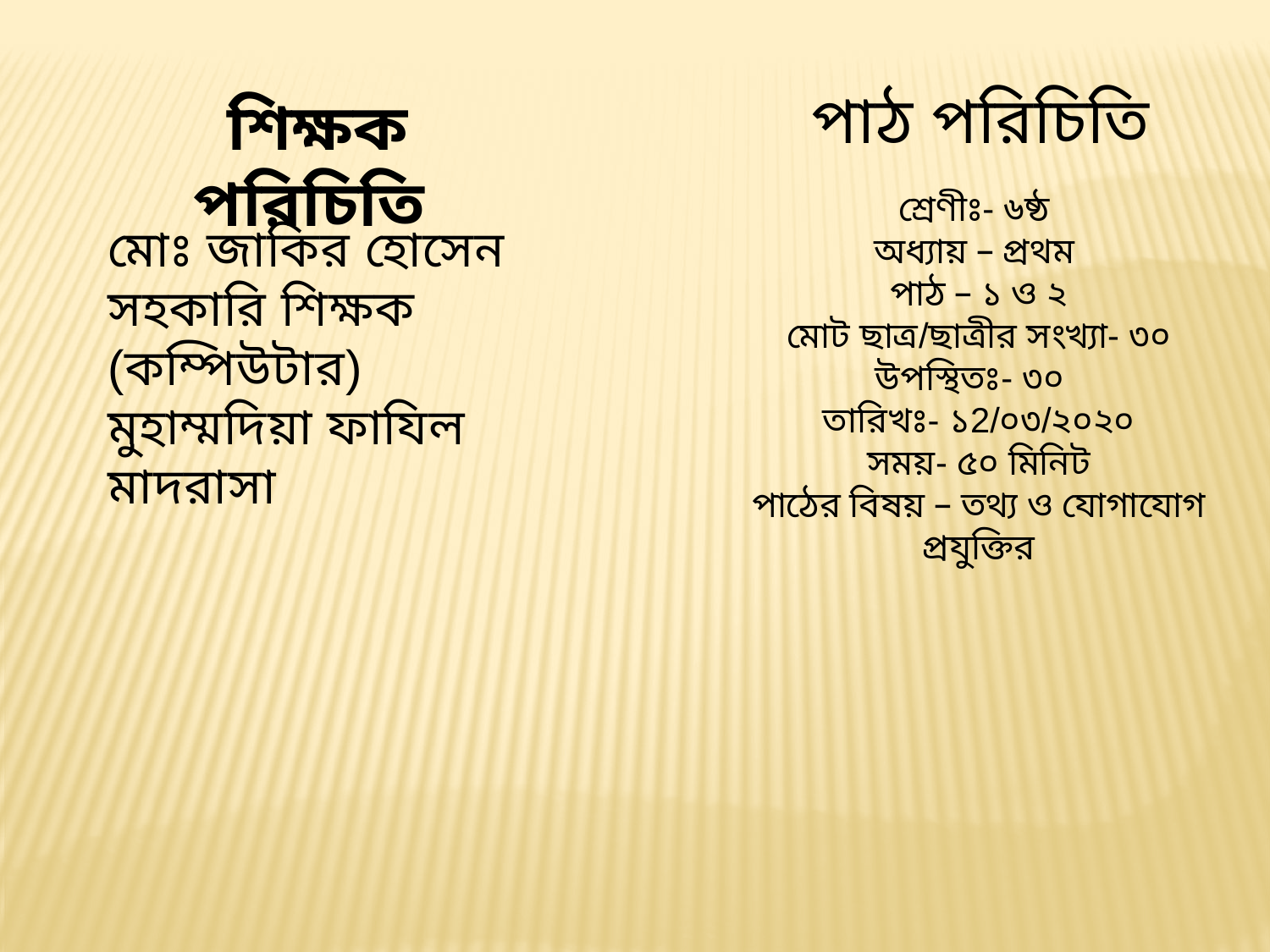

পাঠ পরিচিতি
শিক্ষক পরিচিতি
শ্রেণীঃ- ৬ষ্ঠ
অধ্যায় – প্রথম
পাঠ – ১ ও ২
মোট ছাত্র/ছাত্রীর সংখ্যা- ৩০
উপস্থিতঃ- ৩০
তারিখঃ- ১2/০৩/২০২০
সময়- ৫০ মিনিট
পাঠের বিষয় – তথ্য ও যোগাযোগ প্রযুক্তির
মোঃ জাকির হোসেন
সহকারি শিক্ষক (কম্পিউটার)
মুহাম্মদিয়া ফাযিল মাদরাসা